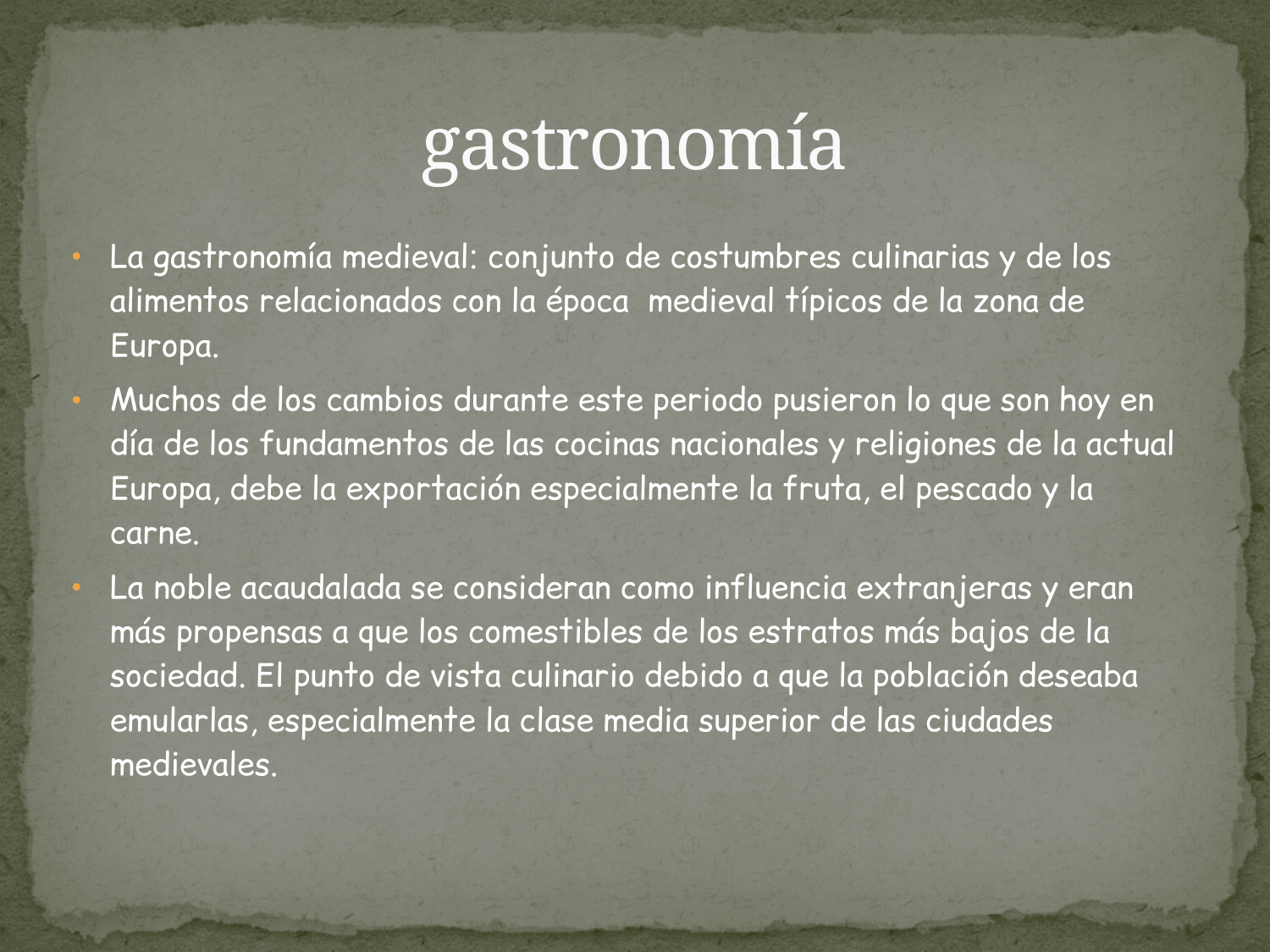

# gastronomía
La gastronomía medieval: conjunto de costumbres culinarias y de los alimentos relacionados con la época  medieval típicos de la zona de Europa.
Muchos de los cambios durante este periodo pusieron lo que son hoy en día de los fundamentos de las cocinas nacionales y religiones de la actual Europa, debe la exportación especialmente la fruta, el pescado y la carne.
La noble acaudalada se consideran como influencia extranjeras y eran más propensas a que los comestibles de los estratos más bajos de la sociedad. El punto de vista culinario debido a que la población deseaba emularlas, especialmente la clase media superior de las ciudades medievales.